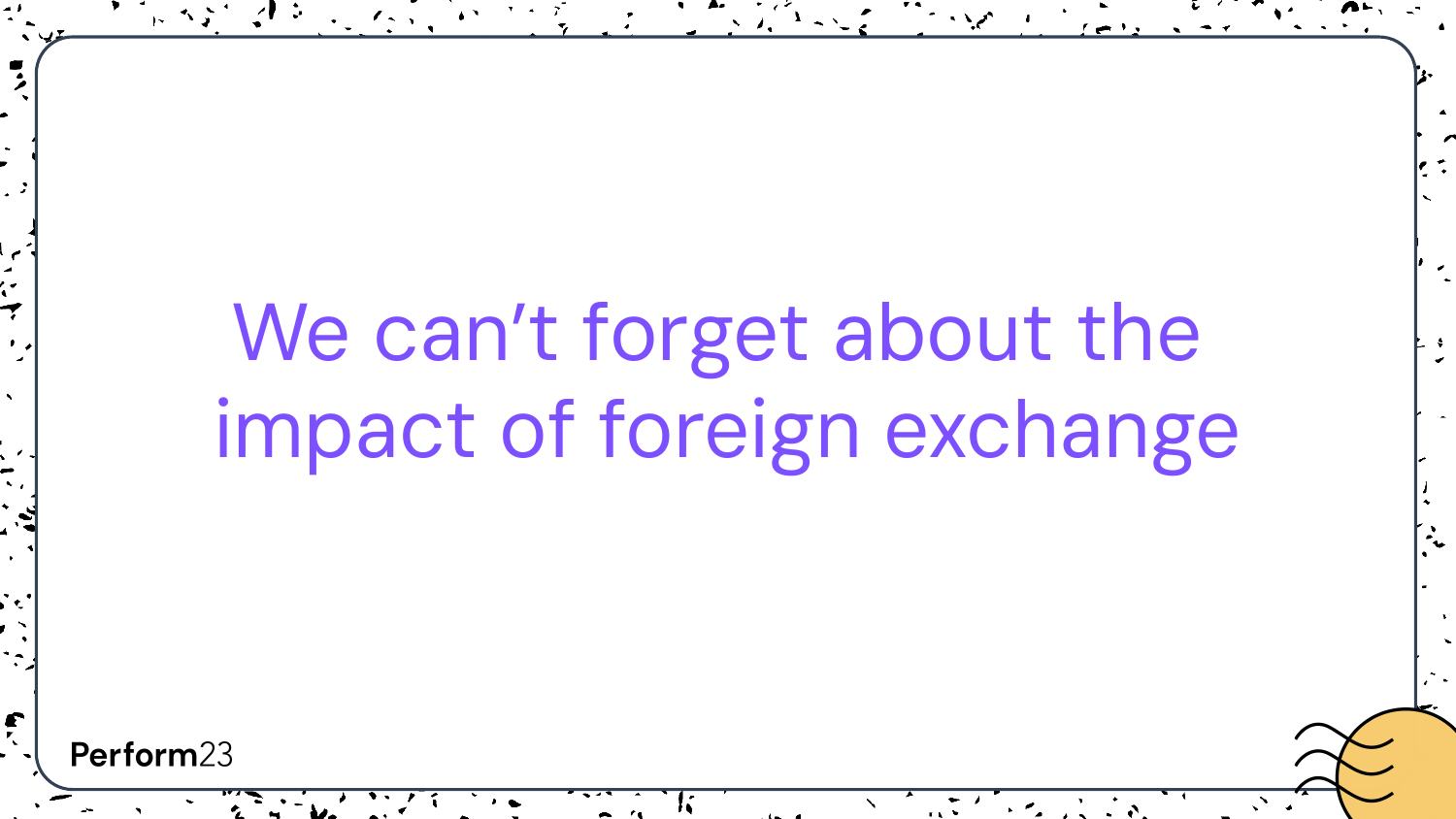

# We can’t forget about the impact of foreign exchange